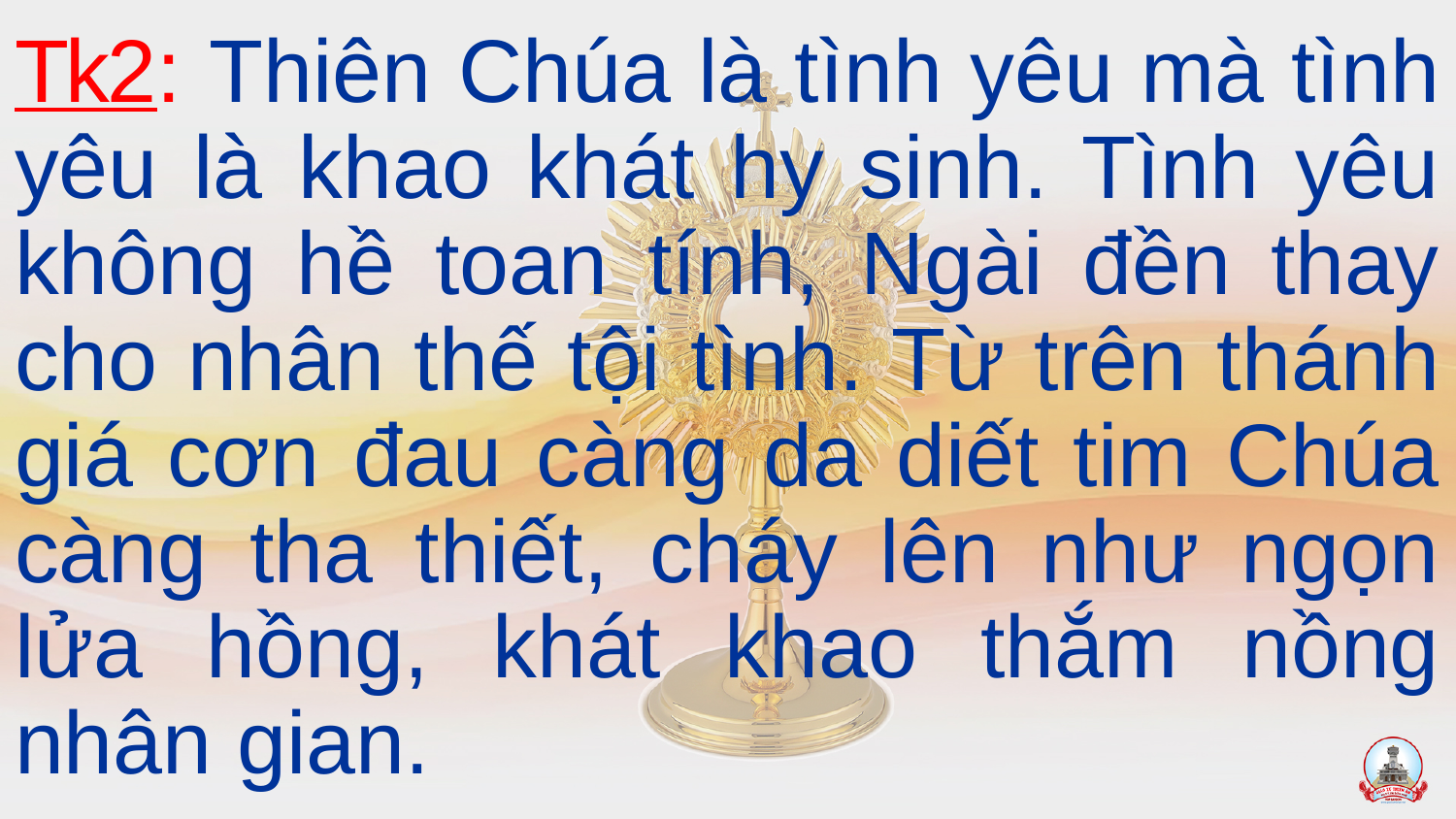

Tk2: Thiên Chúa là tình yêu mà tình yêu là khao khát hy sinh. Tình yêu không hề toan tính, Ngài đền thay cho nhân thế tội tình. Từ trên thánh giá cơn đau càng da diết tim Chúa càng tha thiết, cháy lên như ngọn lửa hồng, khát khao thắm nồng nhân gian.